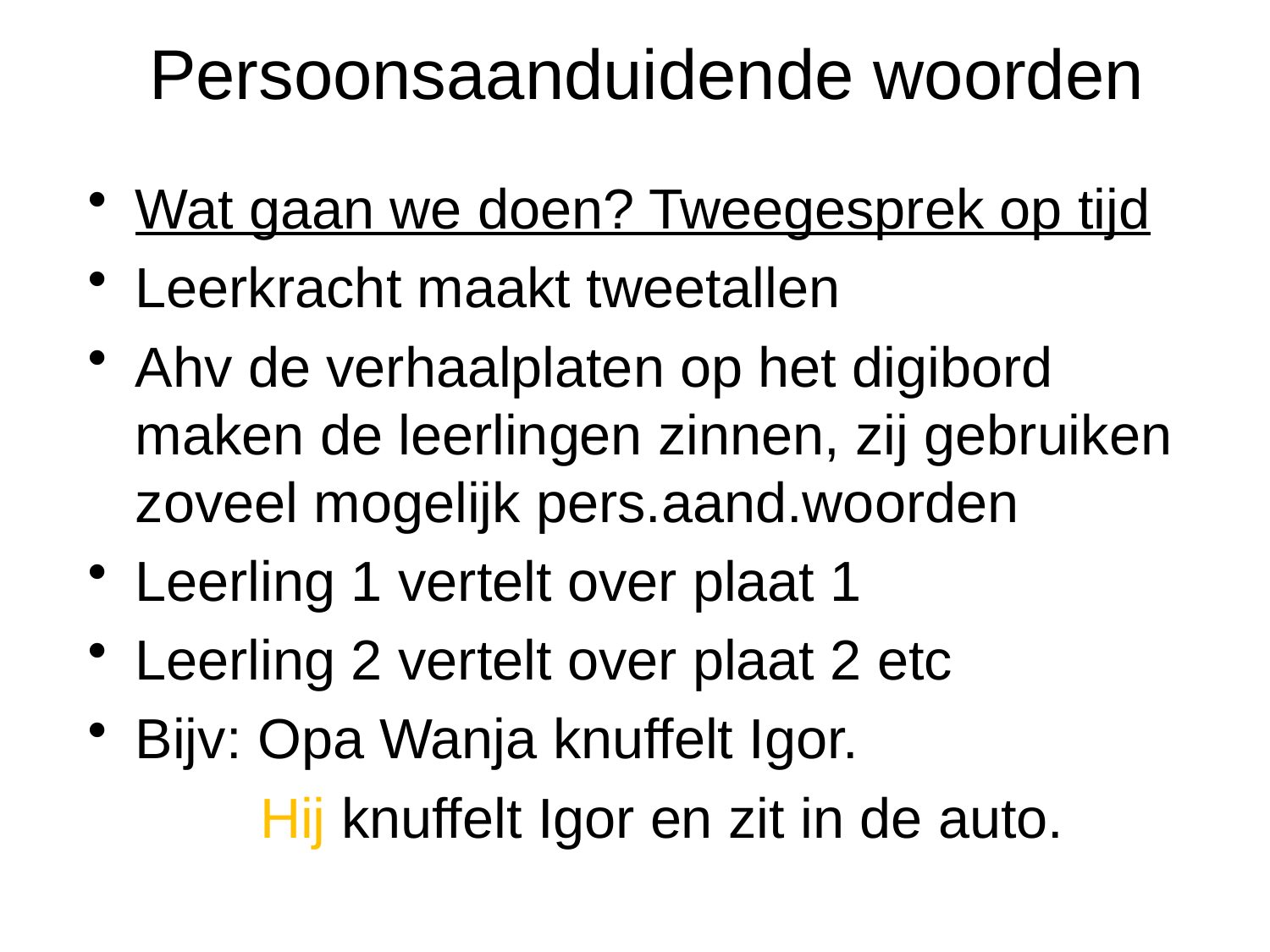

# Persoonsaanduidende woorden
Wat gaan we doen? Tweegesprek op tijd
Leerkracht maakt tweetallen
Ahv de verhaalplaten op het digibord maken de leerlingen zinnen, zij gebruiken zoveel mogelijk pers.aand.woorden
Leerling 1 vertelt over plaat 1
Leerling 2 vertelt over plaat 2 etc
Bijv: Opa Wanja knuffelt Igor.
           Hij knuffelt Igor en zit in de auto.